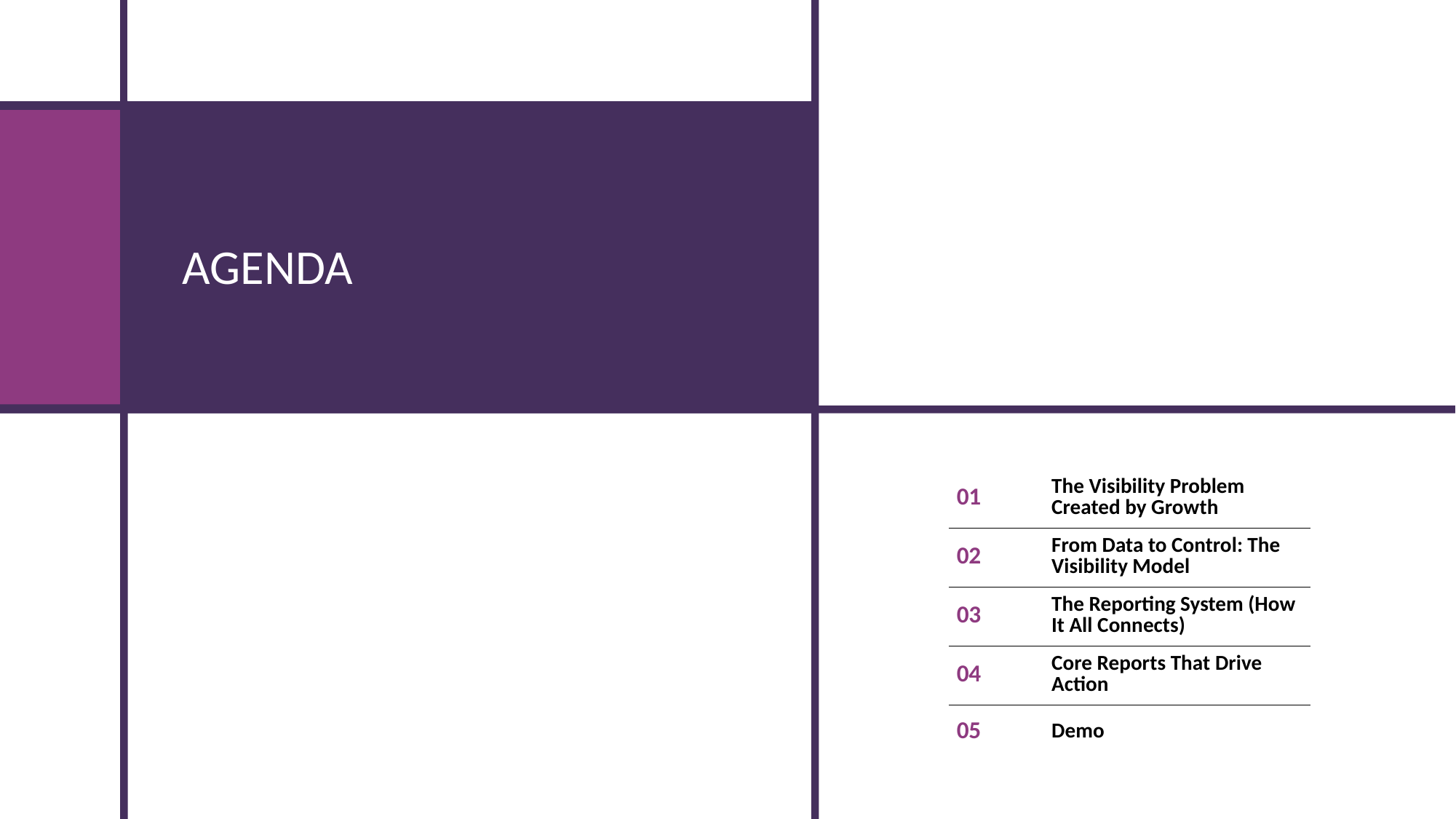

# Agenda
| 01 | The Visibility Problem Created by Growth |
| --- | --- |
| 02 | From Data to Control: The Visibility Model |
| 03 | The Reporting System (How It All Connects) |
| 04 | Core Reports That Drive Action |
| 05 | Demo |